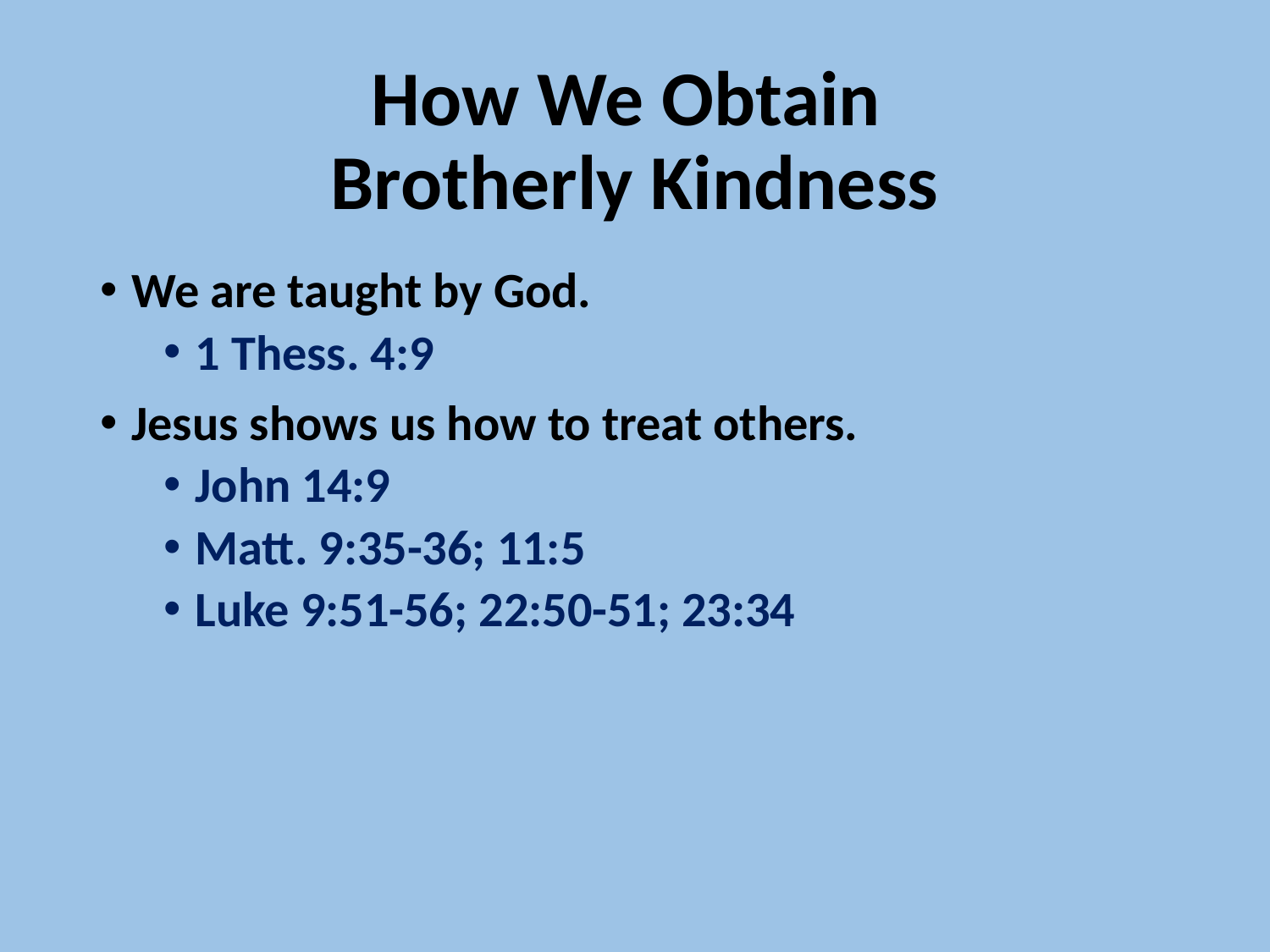

# How We Obtain Brotherly Kindness
We are taught by God.
1 Thess. 4:9
Jesus shows us how to treat others.
John 14:9
Matt. 9:35-36; 11:5
Luke 9:51-56; 22:50-51; 23:34